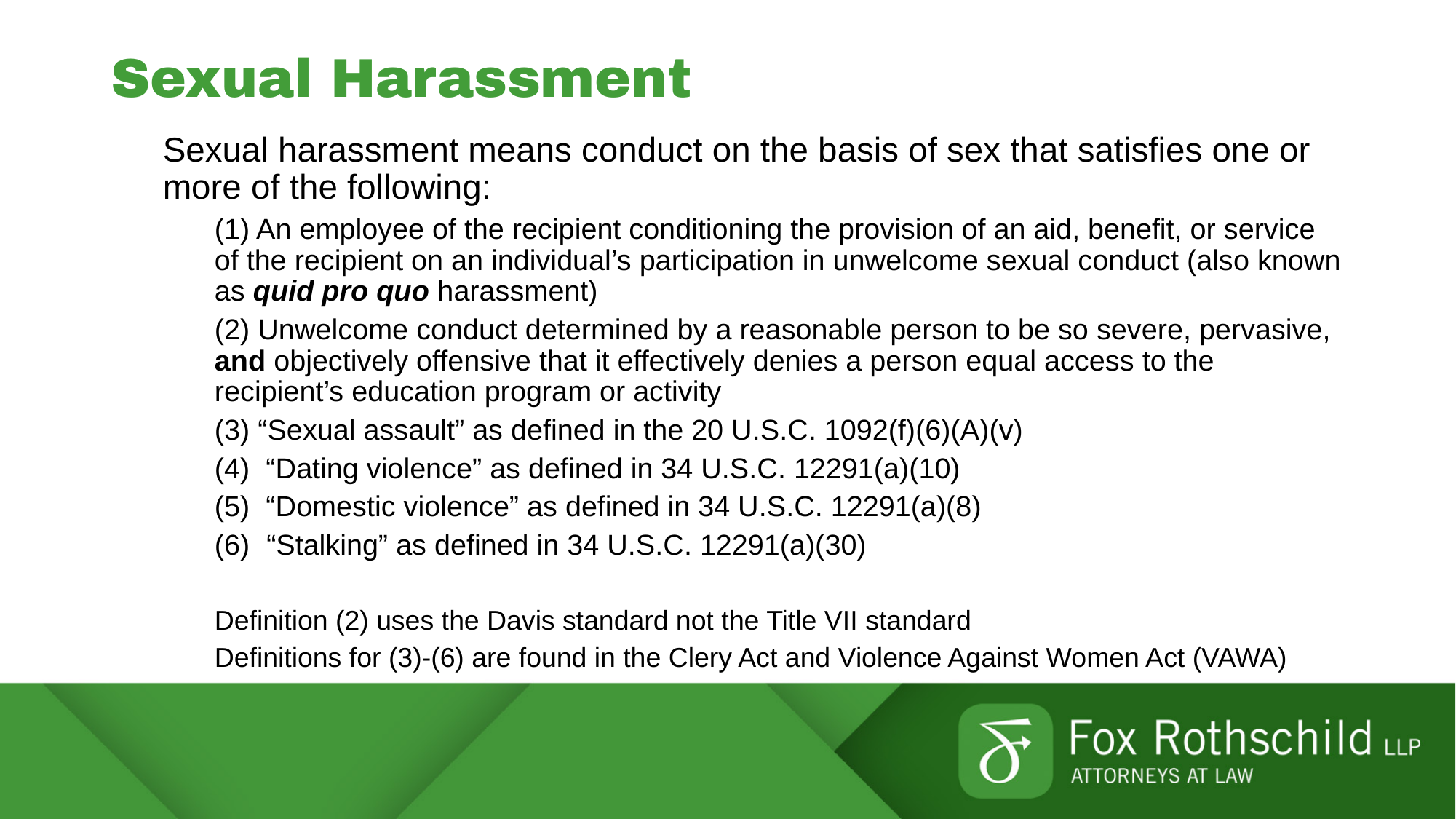

# Sexual Harassment
Sexual harassment means conduct on the basis of sex that satisfies one or more of the following:
(1) An employee of the recipient conditioning the provision of an aid, benefit, or service of the recipient on an individual’s participation in unwelcome sexual conduct (also known as quid pro quo harassment)
(2) Unwelcome conduct determined by a reasonable person to be so severe, pervasive, and objectively offensive that it effectively denies a person equal access to the recipient’s education program or activity
(3) “Sexual assault” as defined in the 20 U.S.C. 1092(f)(6)(A)(v)
(4)  “Dating violence” as defined in 34 U.S.C. 12291(a)(10)
(5)  “Domestic violence” as defined in 34 U.S.C. 12291(a)(8)
“Stalking” as defined in 34 U.S.C. 12291(a)(30)

Definition (2) uses the Davis standard not the Title VII standard
Definitions for (3)-(6) are found in the Clery Act and Violence Against Women Act (VAWA)